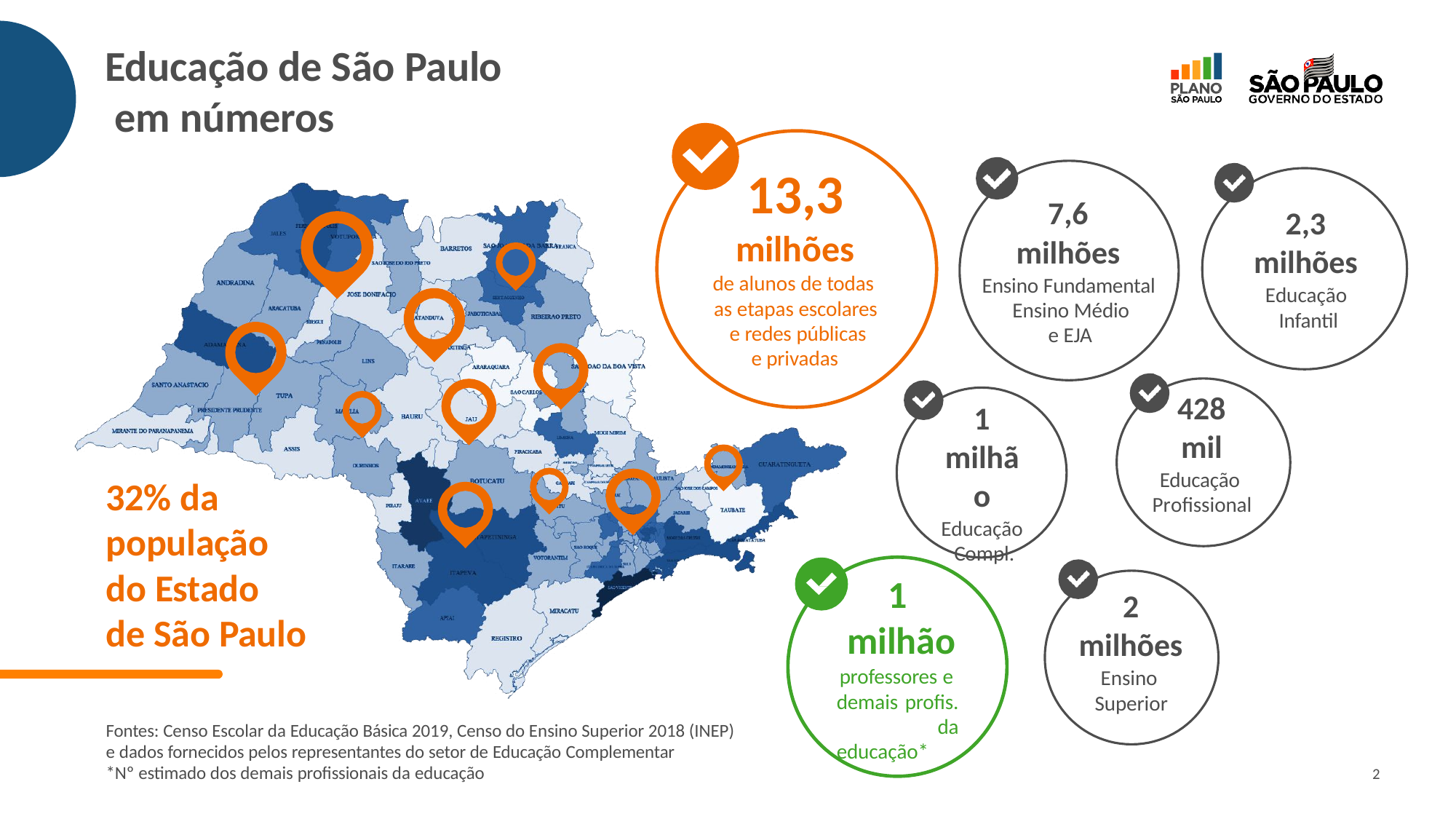

# Educação de São Paulo  em números

13,3
milhões
de alunos de todas  as etapas escolares  e redes públicas
e privadas

7,6
milhões
Ensino Fundamental  Ensino Médio
e EJA
2,3
milhões
Educação  Infantil

428
mil
Educação  Profissional

1
milhão
Educação  Compl.
32% da  população  do Estado  de São Paulo

1
milhão
professores e  demais profis.  da educação*
2
milhões
Ensino  Superior
Fontes: Censo Escolar da Educação Básica 2019, Censo do Ensino Superior 2018 (INEP)  e dados fornecidos pelos representantes do setor de Educação Complementar
*Nº estimado dos demais profissionais da educação
2